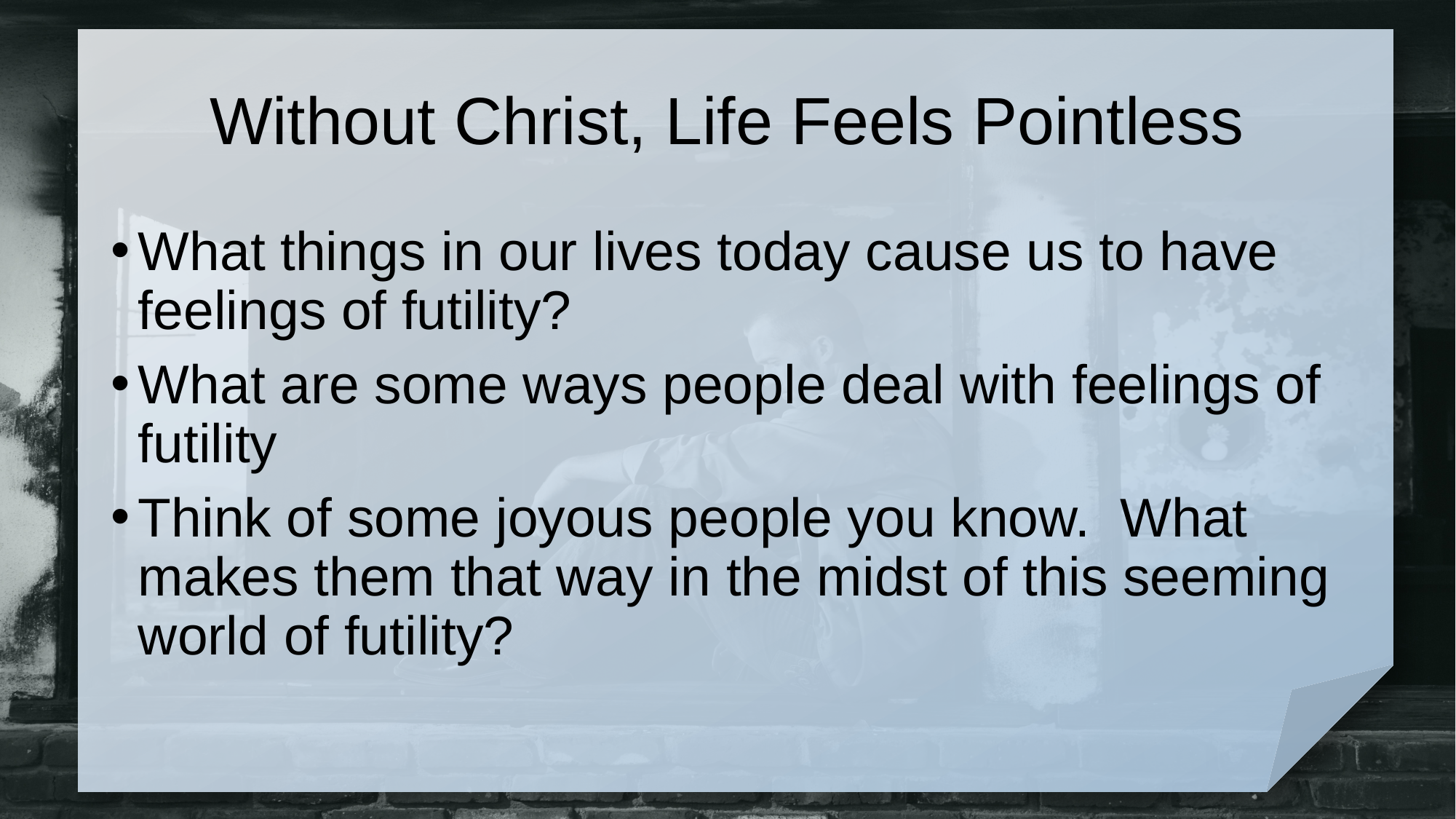

# Without Christ, Life Feels Pointless
What things in our lives today cause us to have feelings of futility?
What are some ways people deal with feelings of futility
Think of some joyous people you know.  What makes them that way in the midst of this seeming world of futility?